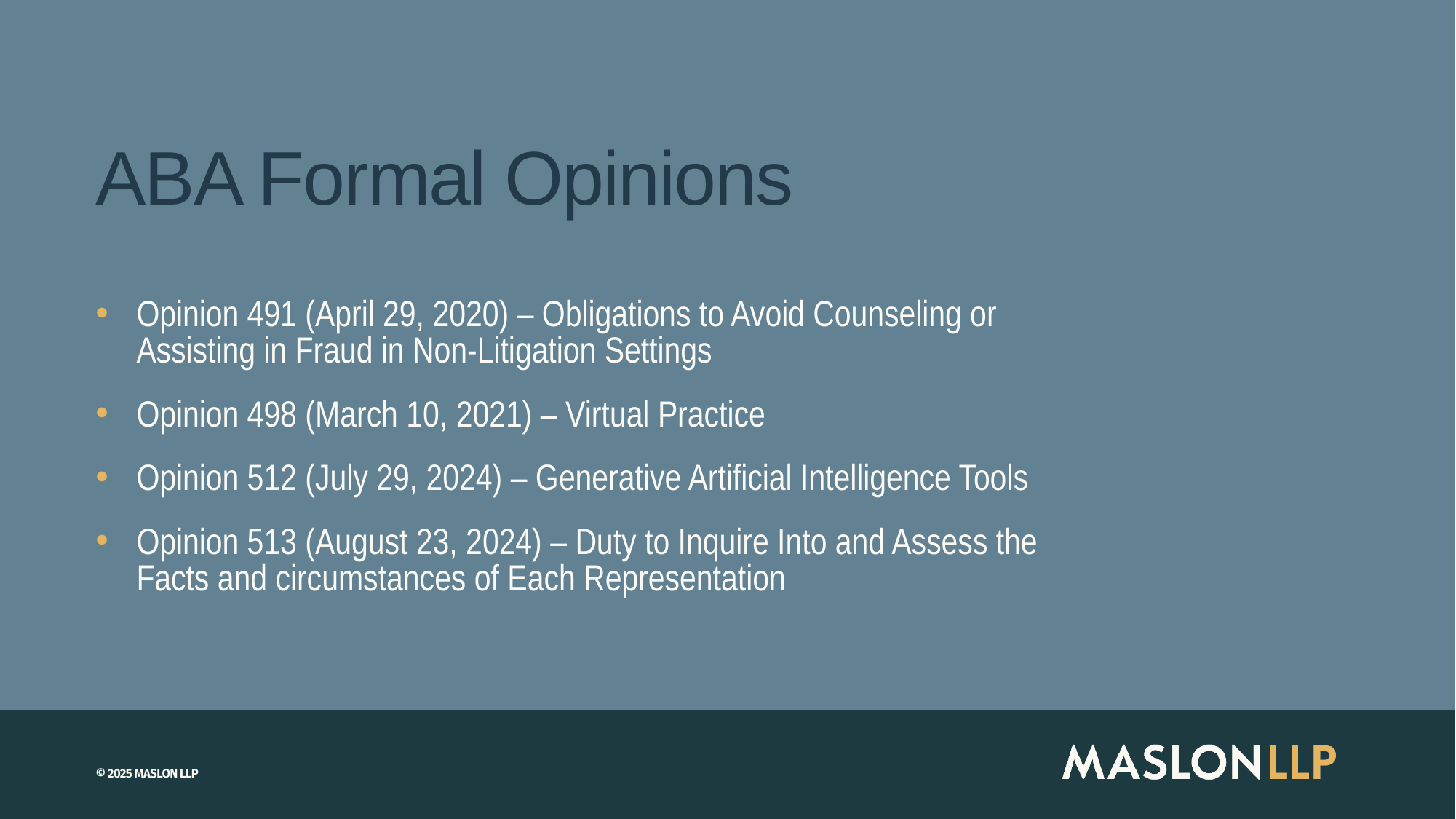

# ABA Formal Opinions

Opinion 491 (April 29, 2020) – Obligations to Avoid Counseling or Assisting in Fraud in Non-Litigation Settings
Opinion 498 (March 10, 2021) – Virtual Practice
Opinion 512 (July 29, 2024) – Generative Artificial Intelligence Tools
Opinion 513 (August 23, 2024) – Duty to Inquire Into and Assess the Facts and circumstances of Each Representation